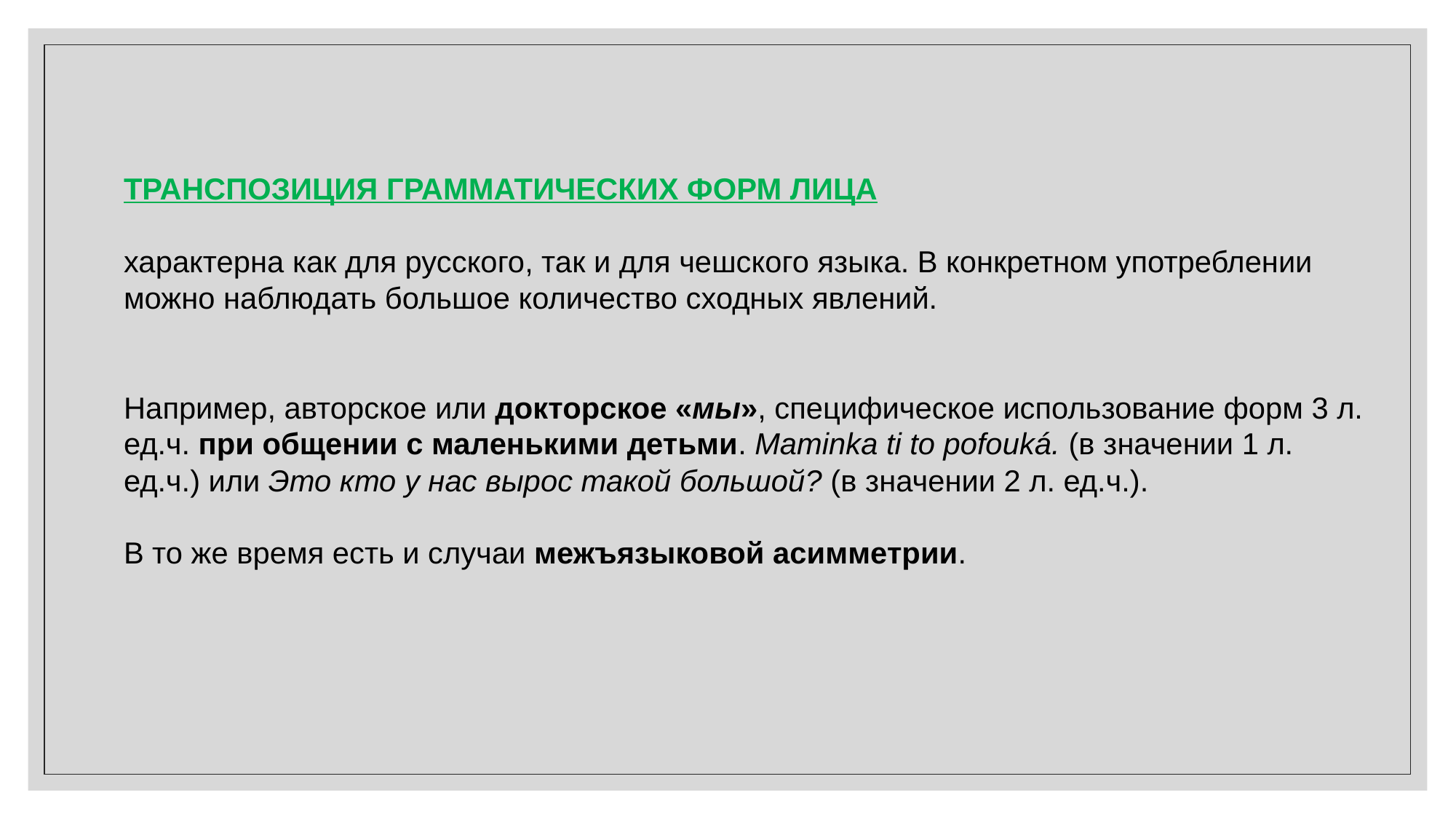

ТРАНСПОЗИЦИЯ ГРАММАТИЧЕСКИХ ФОРМ ЛИЦА

характерна как для русского, так и для чешского языка. В конкретном употреблении можно наблюдать большое количество сходных явлений.

Например, авторское или докторское «мы», специфическое использование форм 3 л. ед.ч. при общении с маленькими детьми. Maminka ti to pofouká. (в значении 1 л. ед.ч.) или Это кто у нас вырос такой большой? (в значении 2 л. ед.ч.).

В то же время есть и случаи межъязыковой асимметрии.